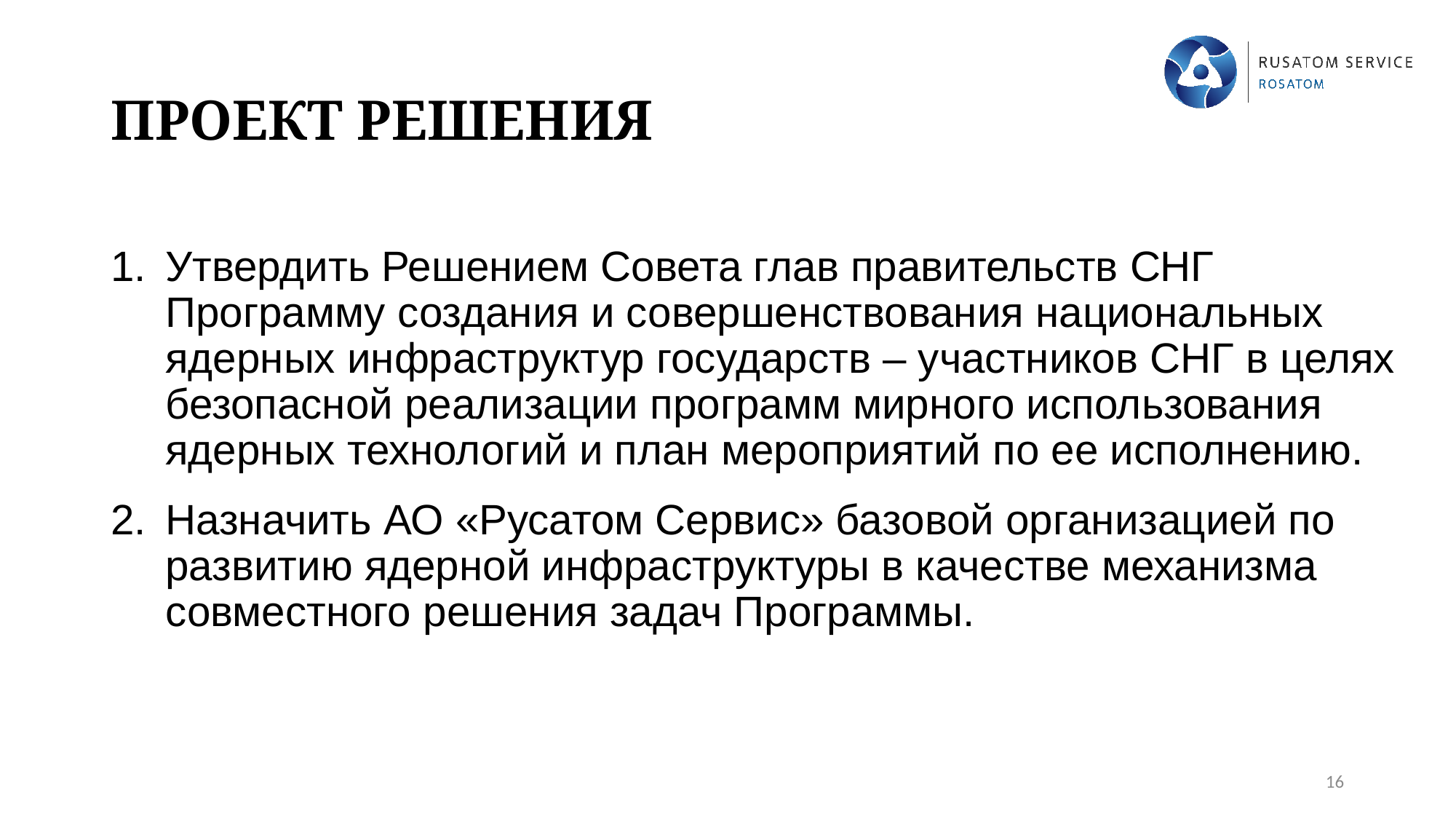

# ПРОЕКТ РЕШЕНИЯ
Утвердить Решением Совета глав правительств СНГ Программу создания и совершенствования национальных ядерных инфраструктур государств – участников СНГ в целях безопасной реализации программ мирного использования ядерных технологий и план мероприятий по ее исполнению.
Назначить АО «Русатом Сервис» базовой организацией по развитию ядерной инфраструктуры в качестве механизма совместного решения задач Программы.
16